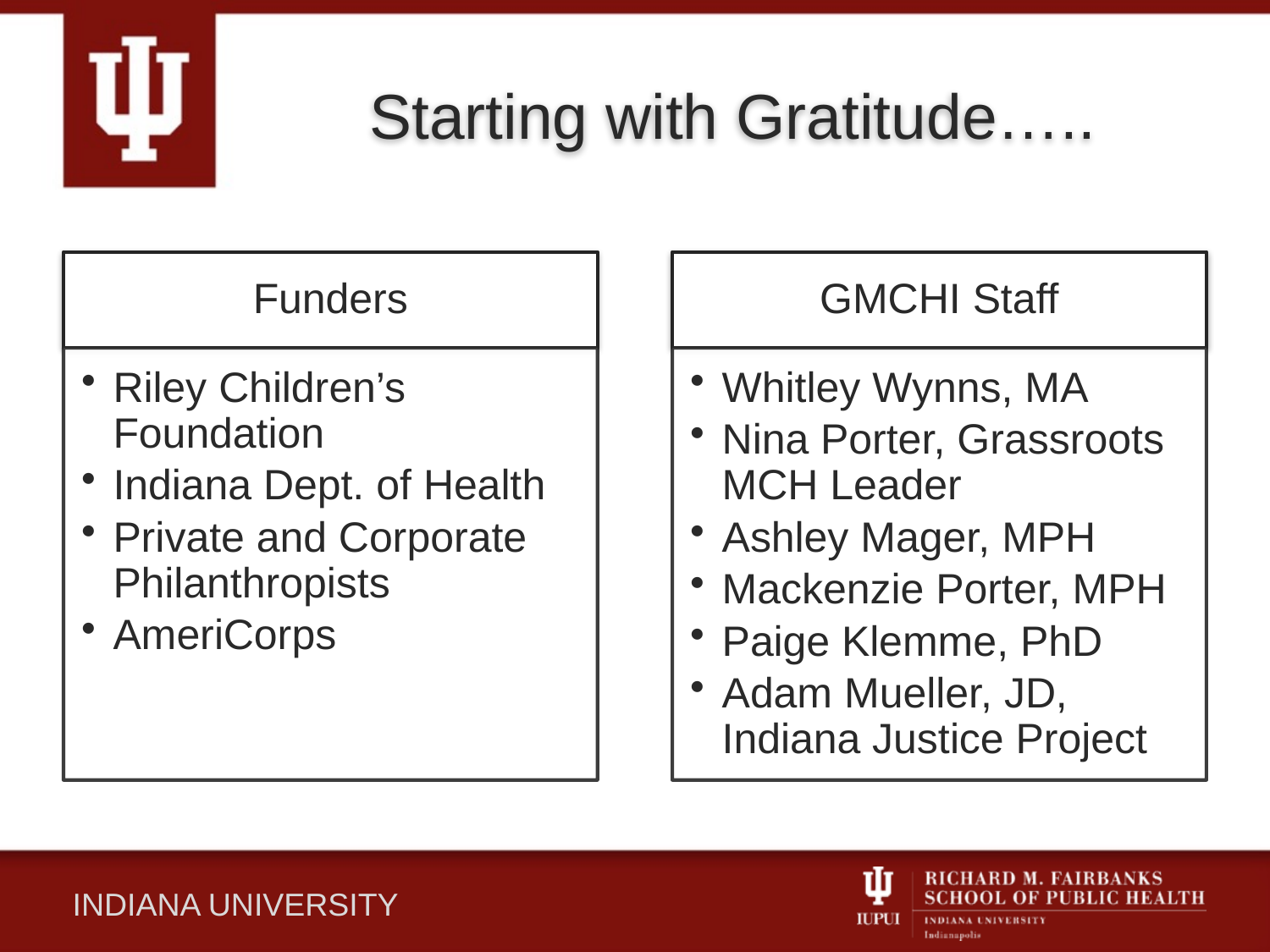

# Starting with Gratitude…..
Funders
Riley Children’s Foundation
Indiana Dept. of Health
Private and Corporate Philanthropists
AmeriCorps
GMCHI Staff
Whitley Wynns, MA
Nina Porter, Grassroots MCH Leader
Ashley Mager, MPH
Mackenzie Porter, MPH
Paige Klemme, PhD
Adam Mueller, JD, Indiana Justice Project
INDIANA UNIVERSITY